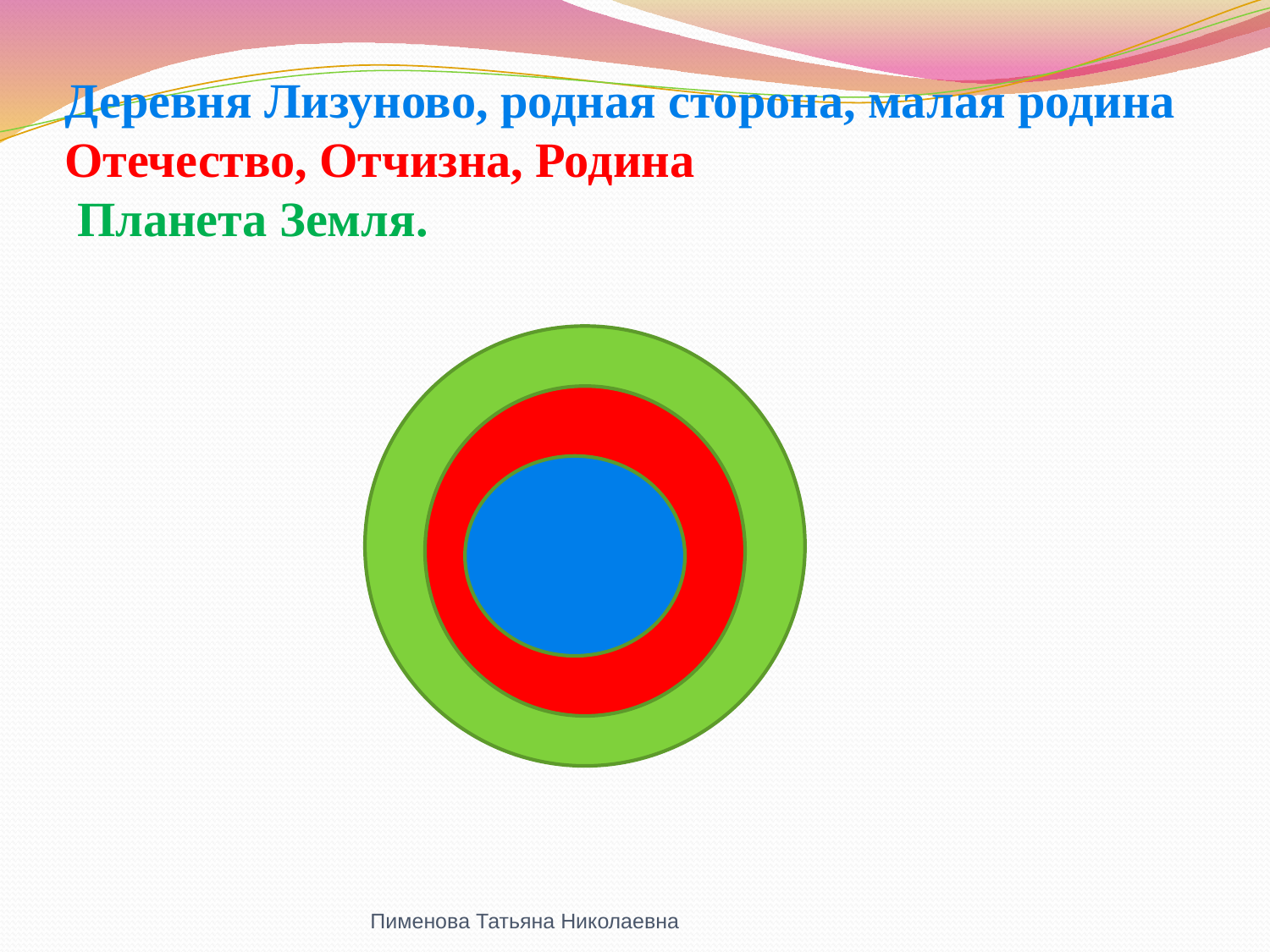

# Деревня Лизуново, родная сторона, малая родина Отечество, Отчизна, Родина Планета Земля.

Пименова Татьяна Николаевна